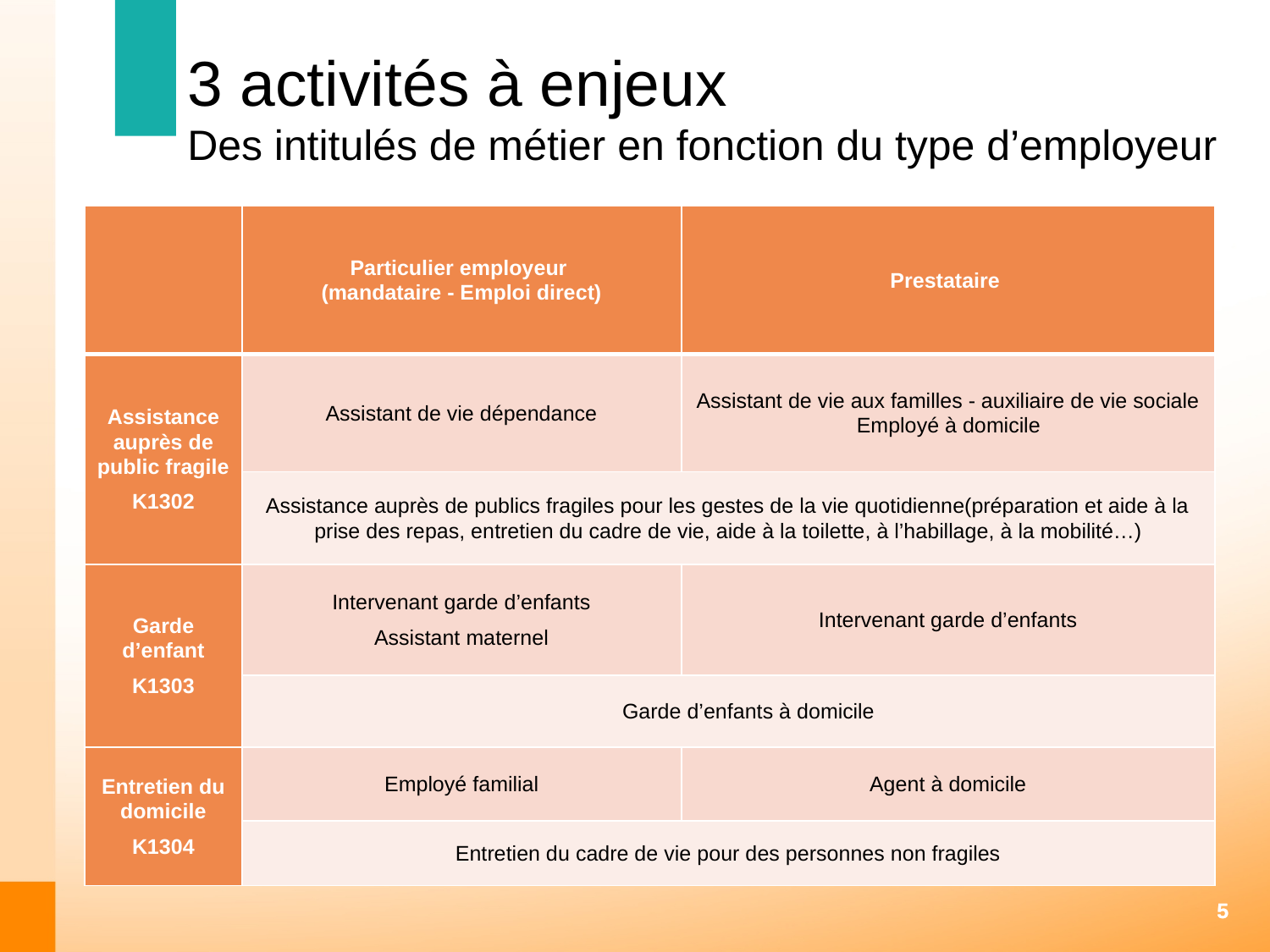

3 activités à enjeux
Des intitulés de métier en fonction du type d’employeur
|  | Particulier employeur (mandataire - Emploi direct) | Prestataire |
| --- | --- | --- |
| Assistance auprès de public fragile K1302 | Assistant de vie dépendance | Assistant de vie aux familles - auxiliaire de vie sociale Employé à domicile |
|  | Assistance auprès de publics fragiles pour les gestes de la vie quotidienne(préparation et aide à la prise des repas, entretien du cadre de vie, aide à la toilette, à l’habillage, à la mobilité…) |  |
| Garde d’enfant K1303 | Intervenant garde d’enfants Assistant maternel | Intervenant garde d’enfants |
|  | Garde d’enfants à domicile |  |
| Entretien du domicile K1304 | Employé familial | Agent à domicile |
|  | Entretien du cadre de vie pour des personnes non fragiles |  |
5
5